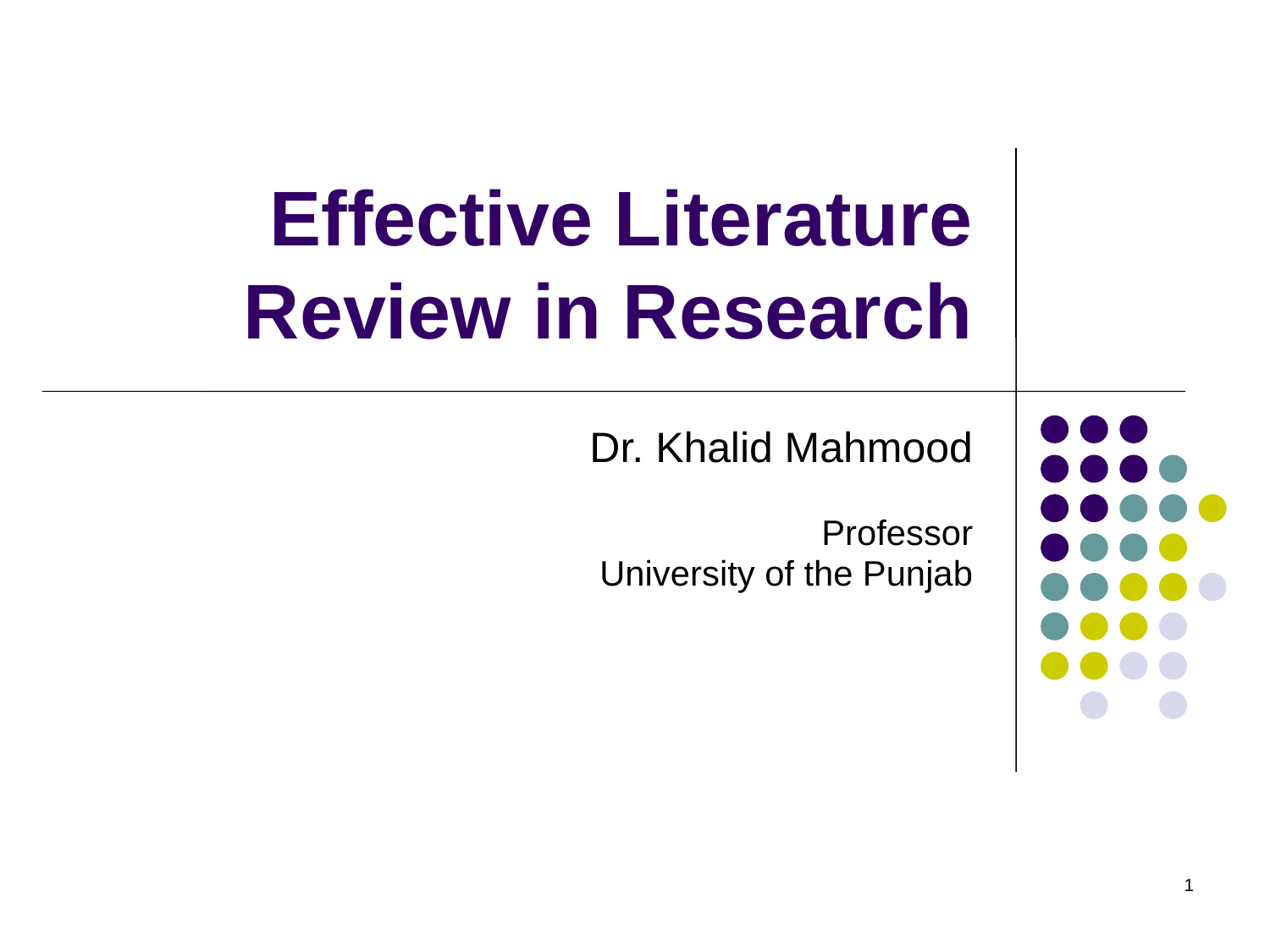

# Effective Literature Review in Research
Dr. Khalid Mahmood

Professor
University of the Punjab
1